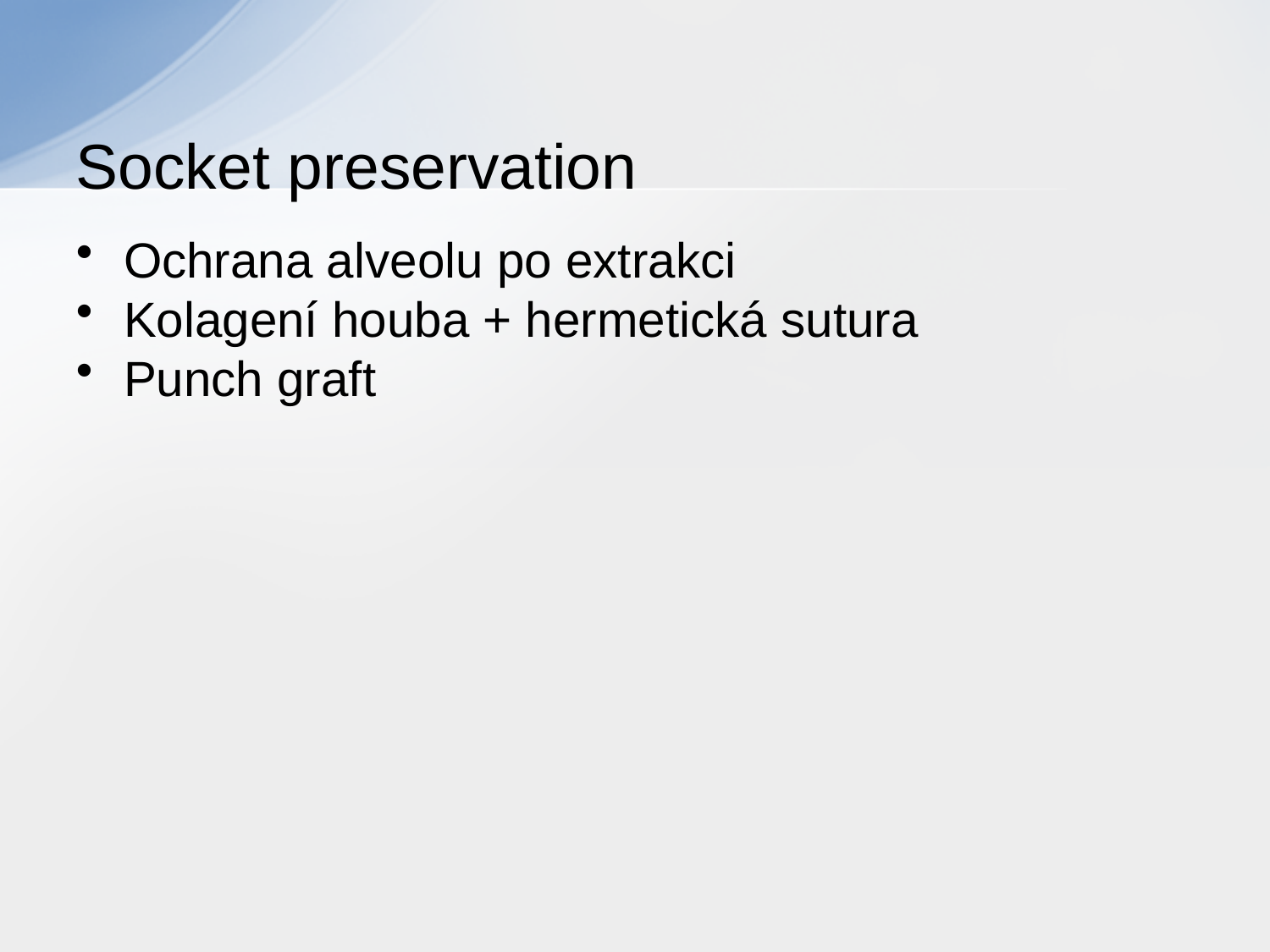

# Socket preservation
Ochrana alveolu po extrakci
Kolagení houba + hermetická sutura
Punch graft